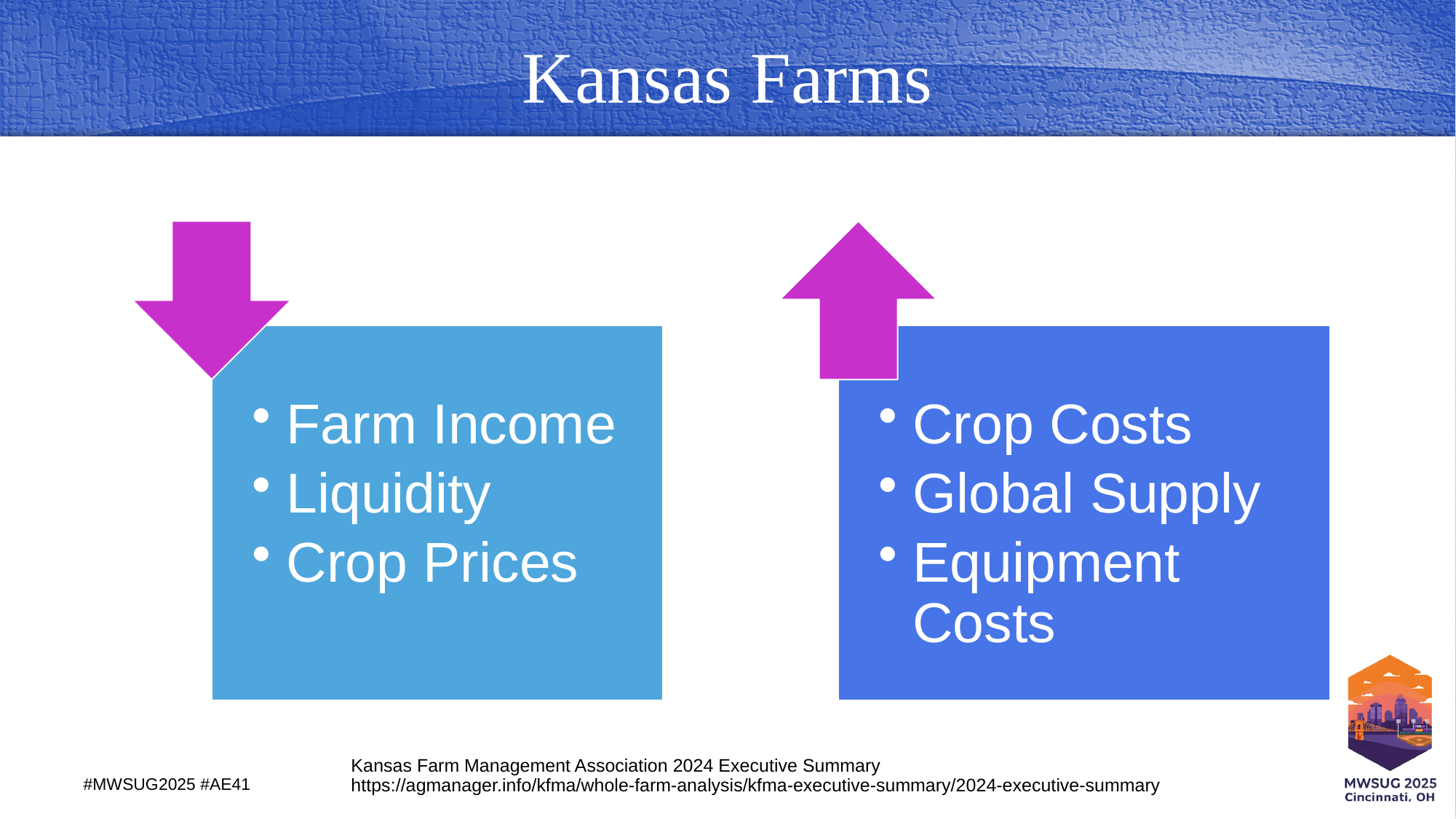

# Kansas Farms

Farm Income
Liquidity
Crop Prices

Crop Costs
Global Supply
Equipment Costs
Kansas Farm Management Association 2024 Executive Summary
https://agmanager.info/kfma/whole-farm-analysis/kfma-executive-summary/2024-executive-summary
#MWSUG2025 #AE41